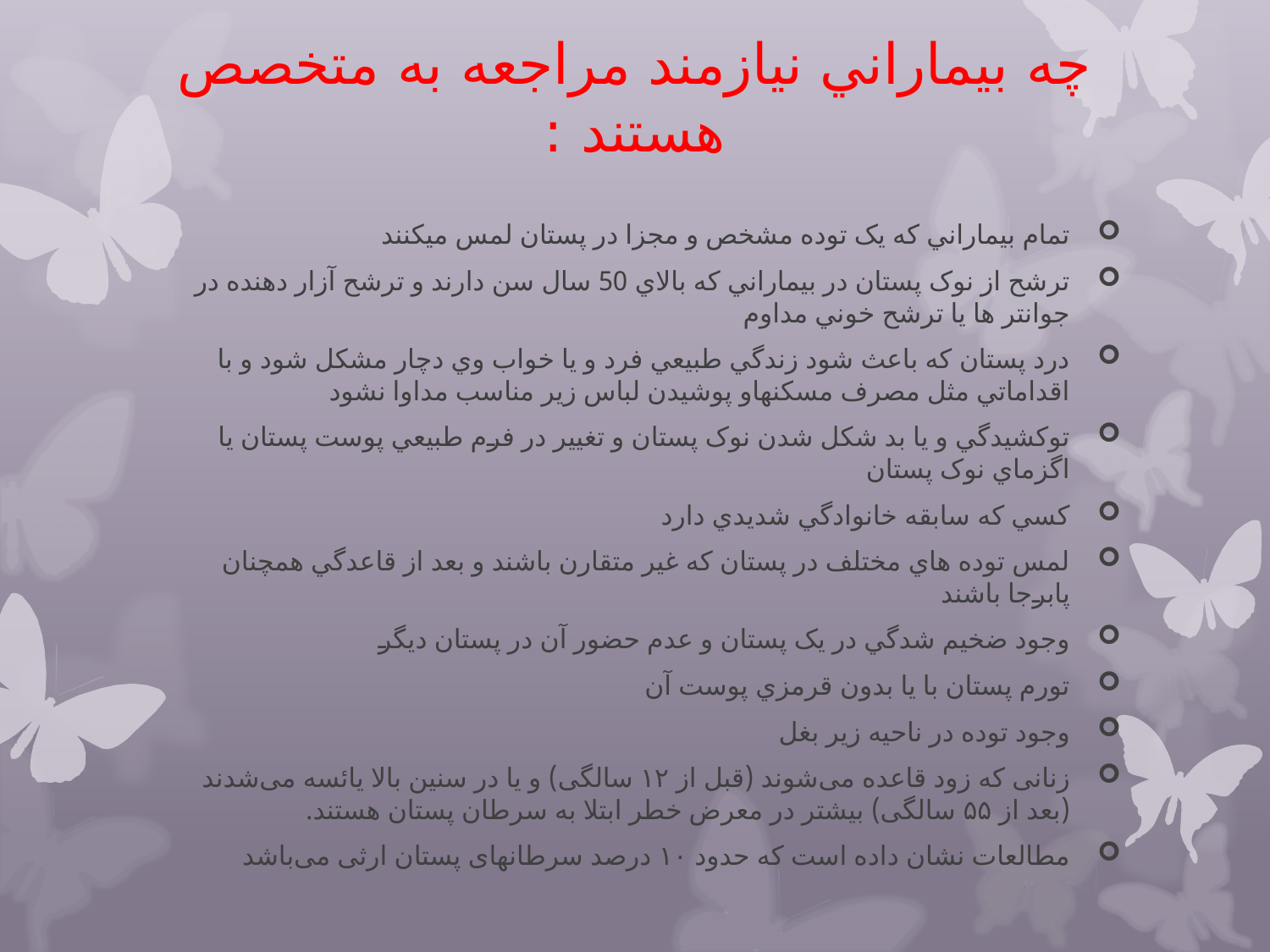

# چه بيماراني نيازمند مراجعه به متخصص هستند :
تمام بيماراني که يک توده مشخص و مجزا در پستان لمس ميکنند
ترشح از نوک پستان در بيماراني که بالاي 50 سال سن دارند و ترشح آزار دهنده در جوانتر ها يا ترشح خوني مداوم
درد پستان که باعث شود زندگي طبيعي فرد و يا خواب وي دچار مشکل شود و با اقداماتي مثل مصرف مسکنهاو پوشيدن لباس زير مناسب مداوا نشود
توکشيدگي و يا بد شکل شدن نوک پستان و تغيير در فرم طبيعي پوست پستان يا اگزماي نوک پستان
کسي که سابقه خانوادگي شديدي دارد
لمس توده هاي مختلف در پستان که غير متقارن باشند و بعد از قاعدگي همچنان پابرجا باشند
وجود ضخيم شدگي در يک پستان و عدم حضور آن در پستان ديگر
تورم پستان با يا بدون قرمزي پوست آن
وجود توده در ناحيه زير بغل
زنانی که زود قاعده می‌شوند (قبل از ۱۲ سالگی) و یا در سنین بالا یائسه می‌شدند (بعد از ۵۵ سالگی) بیشتر در معرض خطر ابتلا به سرطان پستان هستند.
مطالعات نشان داده است که حدود ۱۰ درصد سرطانهای پستان ارثی می‌باشد